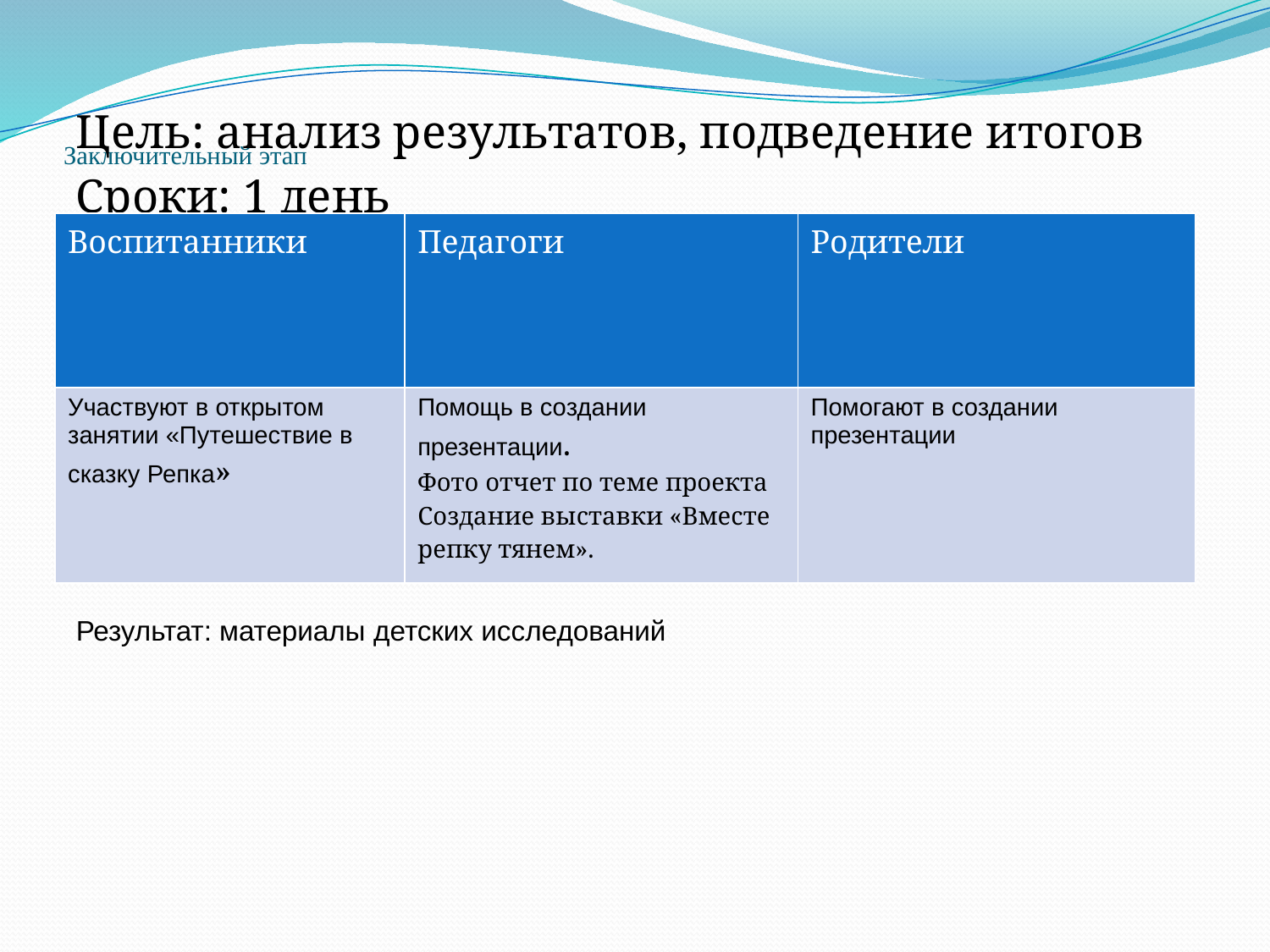

Цель: анализ результатов, подведение итогов
Сроки: 1 день

Результат: материалы детских исследований
# Заключительный этап
| Воспитанники | Педагоги | Родители |
| --- | --- | --- |
| Участвуют в открытом занятии «Путешествие в сказку Репка» | Помощь в создании презентации. Фото отчет по теме проекта Создание выставки «Вместе репку тянем». | Помогают в создании презентации |